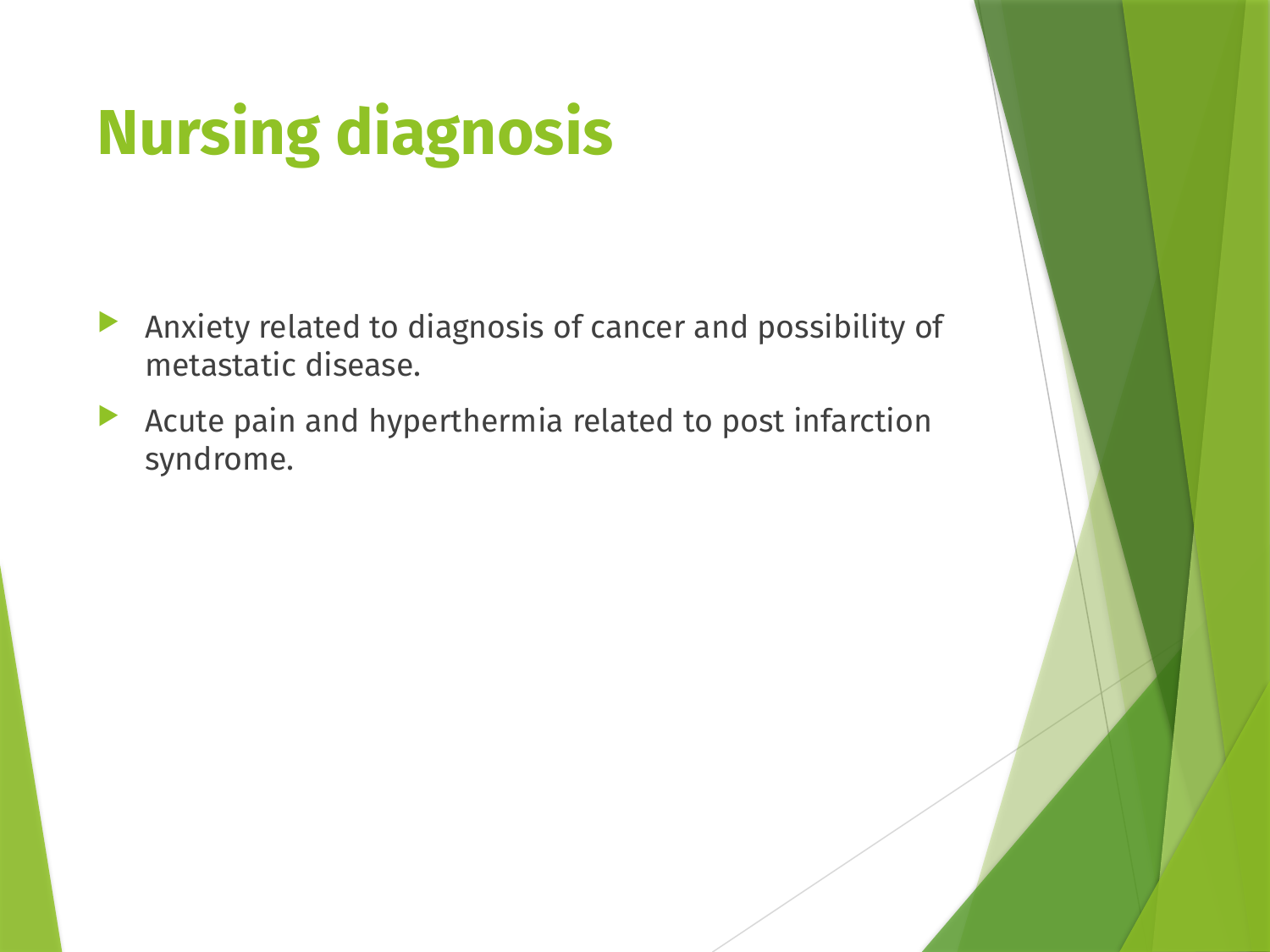

# Nursing diagnosis
Anxiety related to diagnosis of cancer and possibility of metastatic disease.
Acute pain and hyperthermia related to post infarction syndrome.